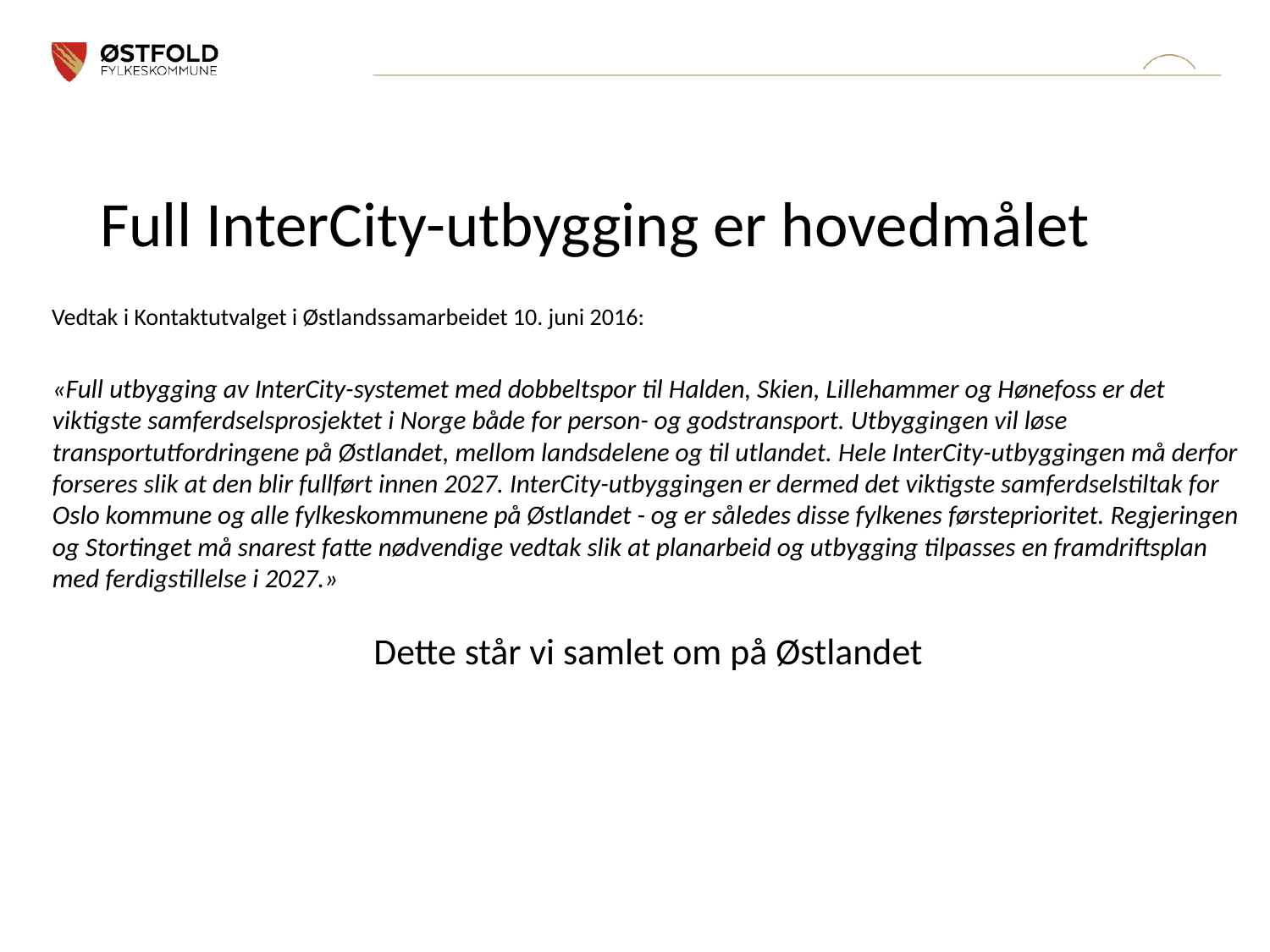

# Full InterCity-utbygging er hovedmålet
Vedtak i Kontaktutvalget i Østlandssamarbeidet 10. juni 2016:

«Full utbygging av InterCity-systemet med dobbeltspor til Halden, Skien, Lillehammer og Hønefoss er det viktigste samferdselsprosjektet i Norge både for person- og godstransport. Utbyggingen vil løse transportutfordringene på Østlandet, mellom landsdelene og til utlandet. Hele InterCity-utbyggingen må derfor forseres slik at den blir fullført innen 2027. InterCity-utbyggingen er dermed det viktigste samferdselstiltak for Oslo kommune og alle fylkeskommunene på Østlandet - og er således disse fylkenes førsteprioritet. Regjeringen og Stortinget må snarest fatte nødvendige vedtak slik at planarbeid og utbygging tilpasses en framdriftsplan med ferdigstillelse i 2027.»

Dette står vi samlet om på Østlandet